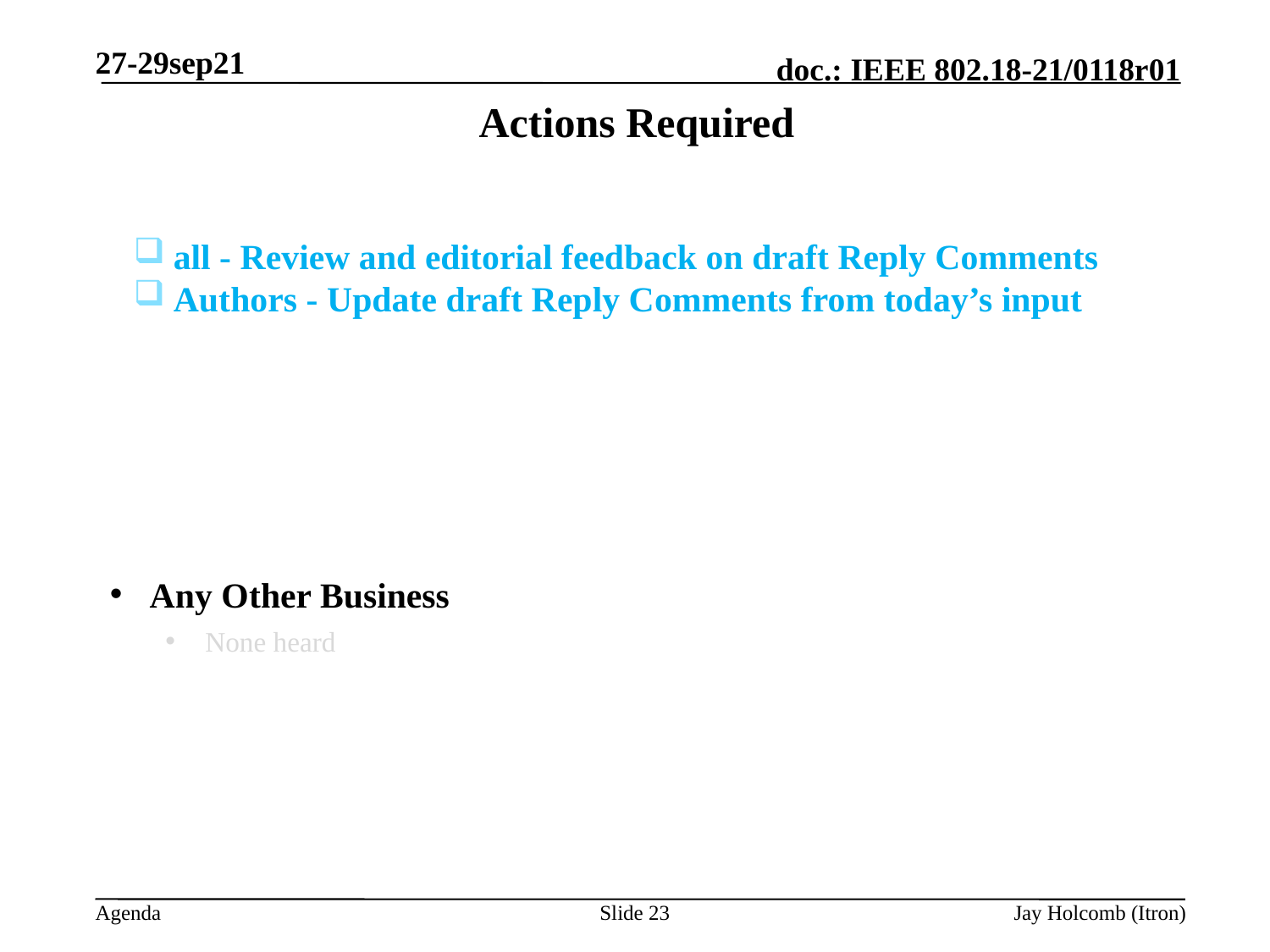

27-29sep21
# Actions Required

all - Review and editorial feedback on draft Reply Comments
Authors - Update draft Reply Comments from today’s input

Any Other Business
None heard

Slide 23
Jay Holcomb (Itron)